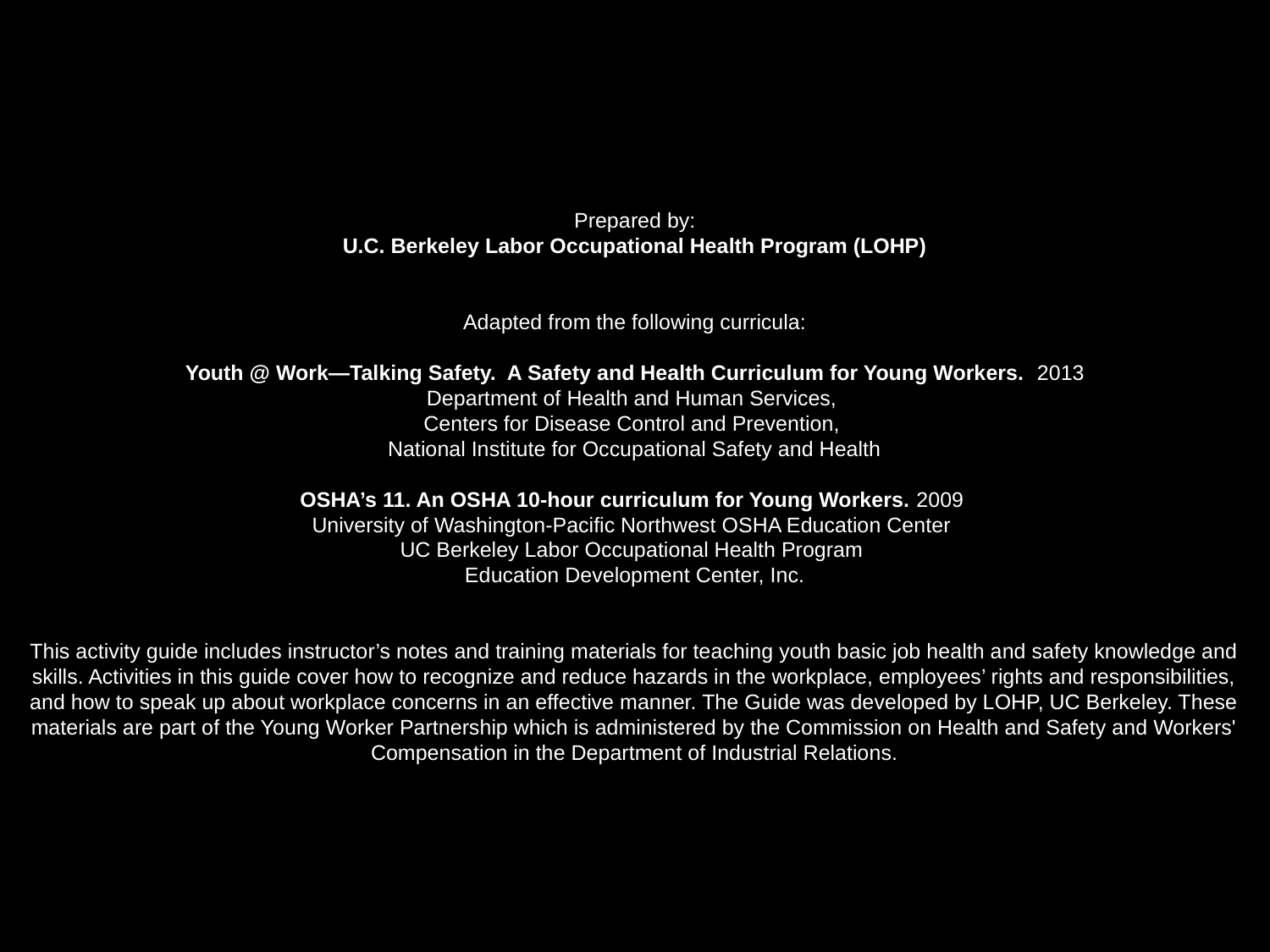

Prepared by:
U.C. Berkeley Labor Occupational Health Program (LOHP)

Adapted from the following curricula:

Youth @ Work—Talking Safety.  A Safety and Health Curriculum for Young Workers.  2013
Department of Health and Human Services,
Centers for Disease Control and Prevention,
National Institute for Occupational Safety and Health

OSHA’s 11. An OSHA 10-hour curriculum for Young Workers. 2009
University of Washington-Pacific Northwest OSHA Education Center
UC Berkeley Labor Occupational Health Program
Education Development Center, Inc.

This activity guide includes instructor’s notes and training materials for teaching youth basic job health and safety knowledge and skills. Activities in this guide cover how to recognize and reduce hazards in the workplace, employees’ rights and responsibilities, and how to speak up about workplace concerns in an effective manner. The Guide was developed by LOHP, UC Berkeley. These materials are part of the Young Worker Partnership which is administered by the Commission on Health and Safety and Workers' Compensation in the Department of Industrial Relations.